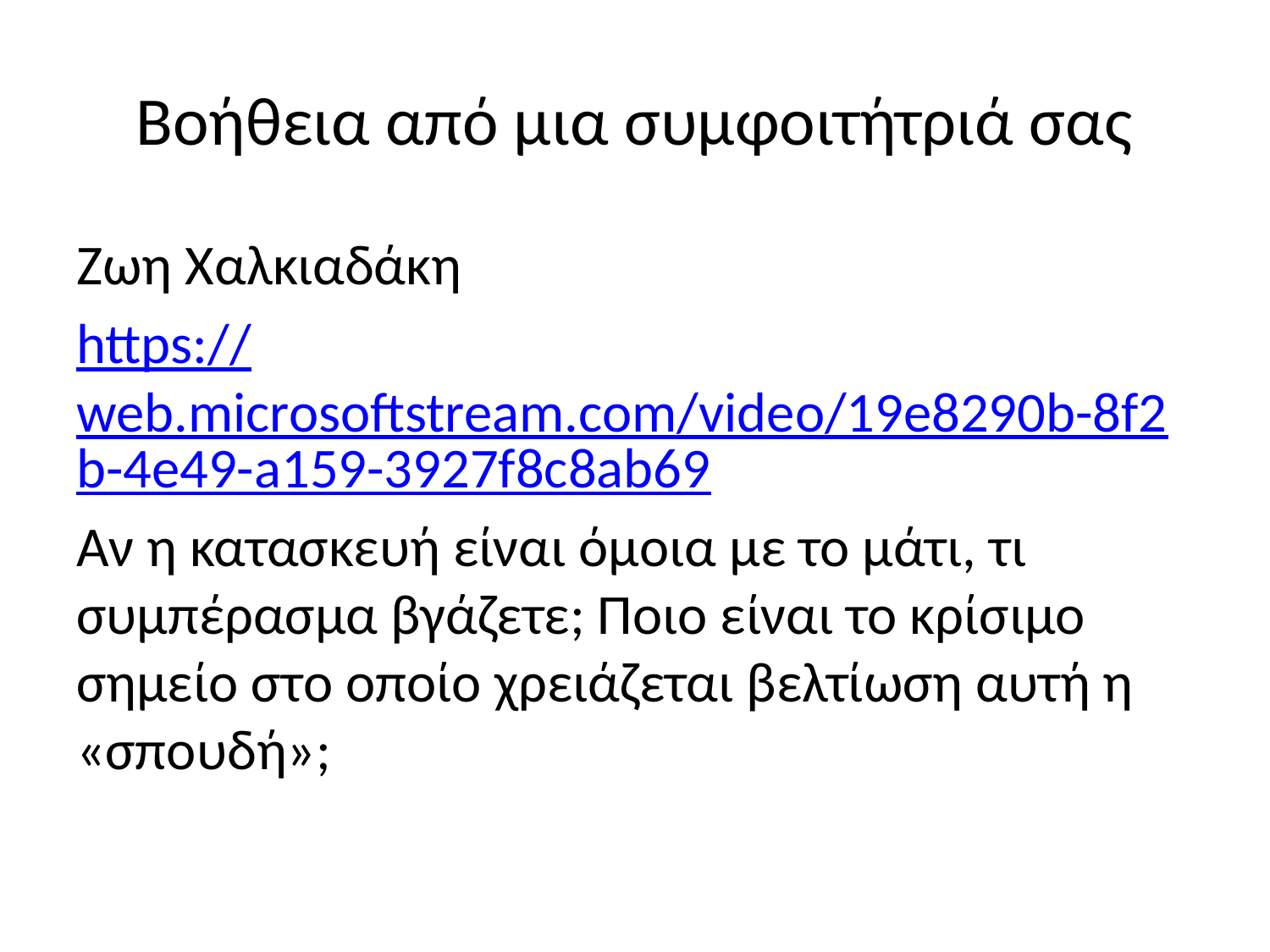

# Βοήθεια από μια συμφοιτήτριά σας
Ζωη Χαλκιαδάκη
https://web.microsoftstream.com/video/19e8290b-8f2b-4e49-a159-3927f8c8ab69
Αν η κατασκευή είναι όμοια με το μάτι, τι συμπέρασμα βγάζετε; Ποιο είναι το κρίσιμο σημείο στο οποίο χρειάζεται βελτίωση αυτή η «σπουδή»;